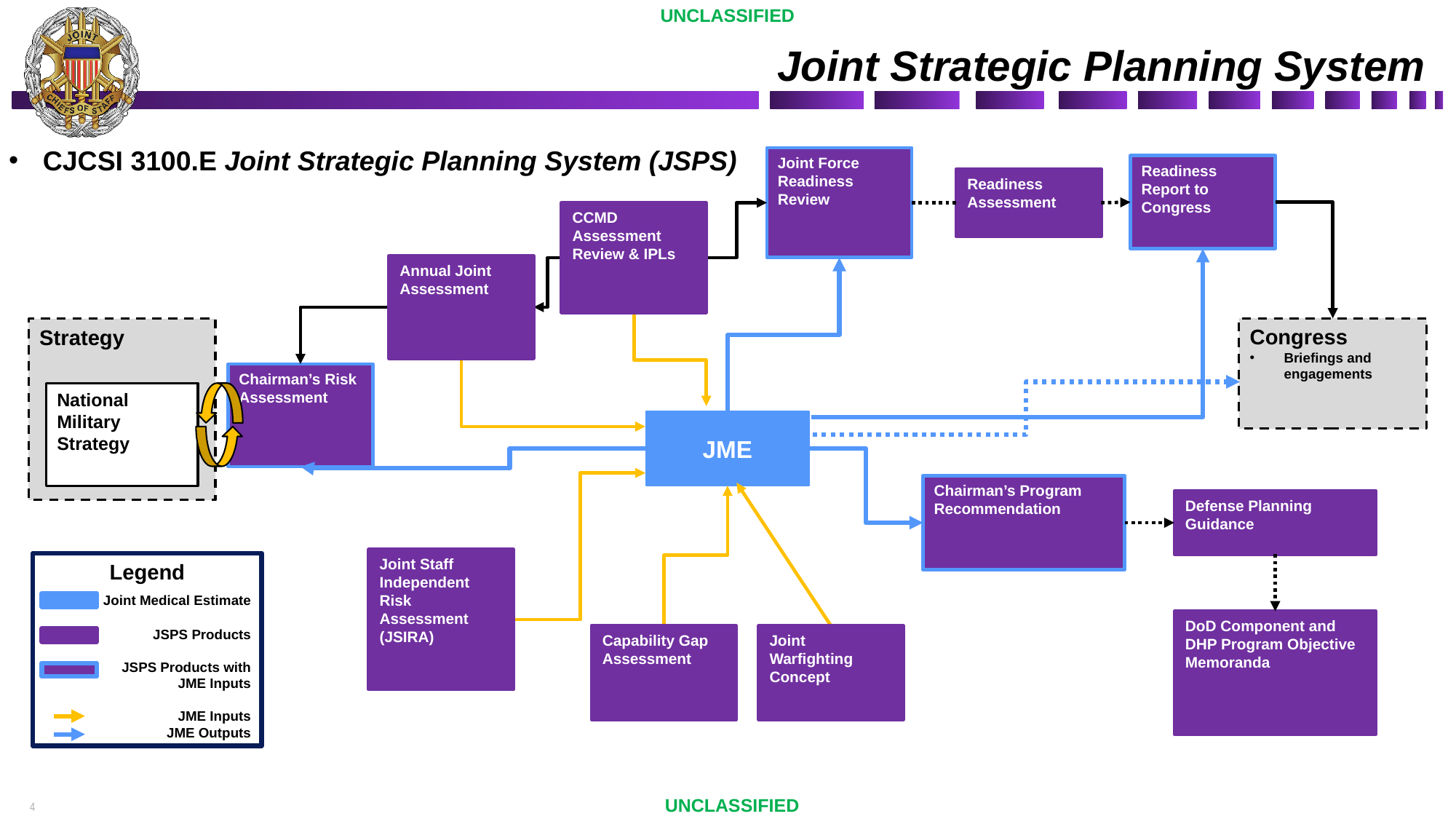

# Joint Strategic Planning System
CJCSI 3100.E Joint Strategic Planning System (JSPS)

Joint Force Readiness Review
Readiness Report to Congress
Readiness Assessment
CCMD Assessment Review & IPLs
Annual Joint Assessment
Congress
Briefings and engagements
Strategy
National
Military
Strategy
Chairman’s Risk Assessment

JME
Chairman’s Program Recommendation
Defense Planning Guidance
Joint Staff Independent Risk Assessment
(JSIRA)
DoD Component and DHP Program Objective Memoranda
Capability Gap Assessment
Joint Warfighting Concept
Legend
    Joint Medical Estimate

JSPS Products

     JSPS Products with
 JME Inputs

JME Inputs
JME Outputs

4